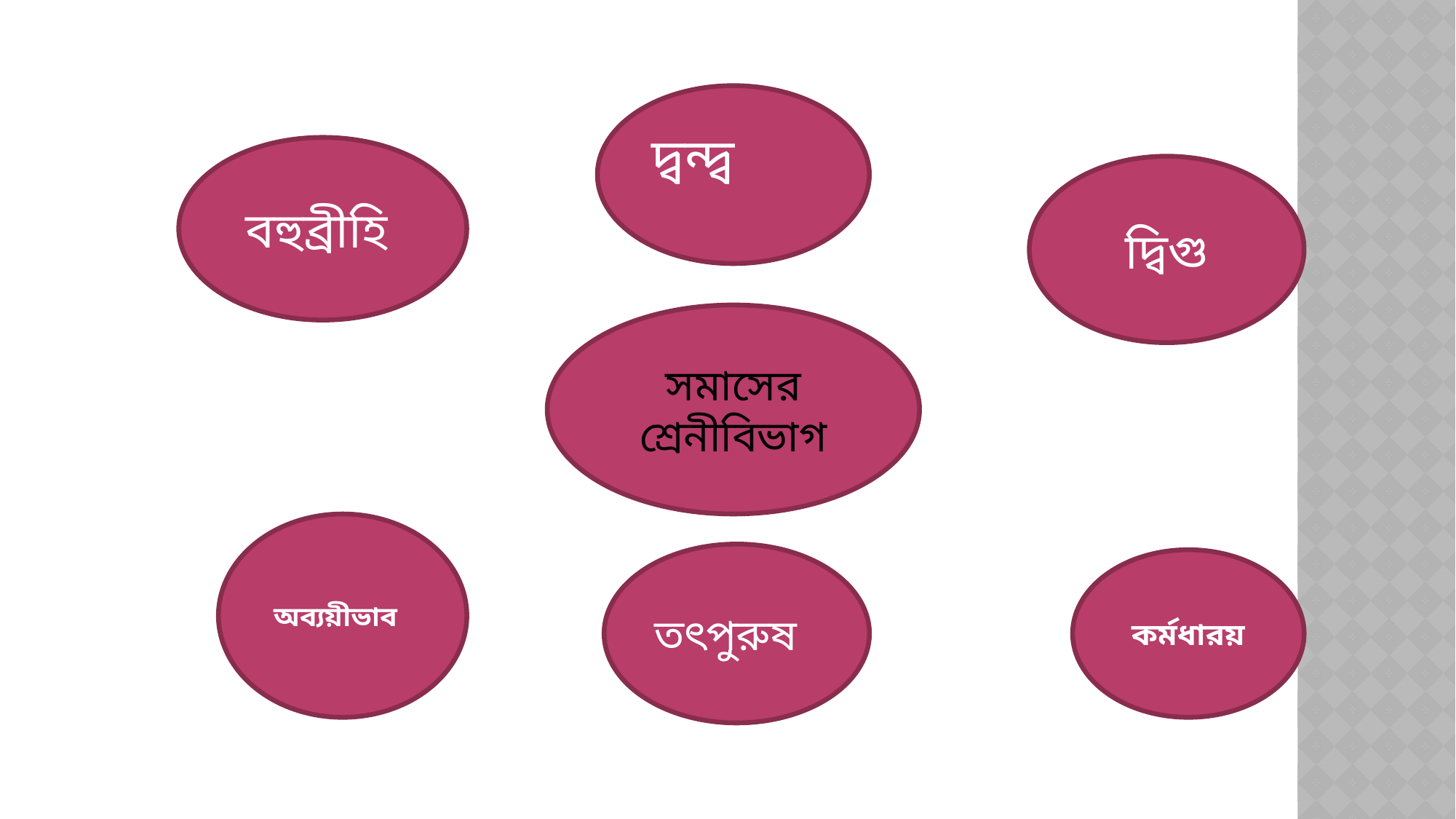

দ্বন্দ্ব
 বহুব্রীহি
দ্বিগু
সমাসের শ্রেনীবিভাগ
অব্যয়ীভাব
তৎপুরুষ
কর্মধারয়